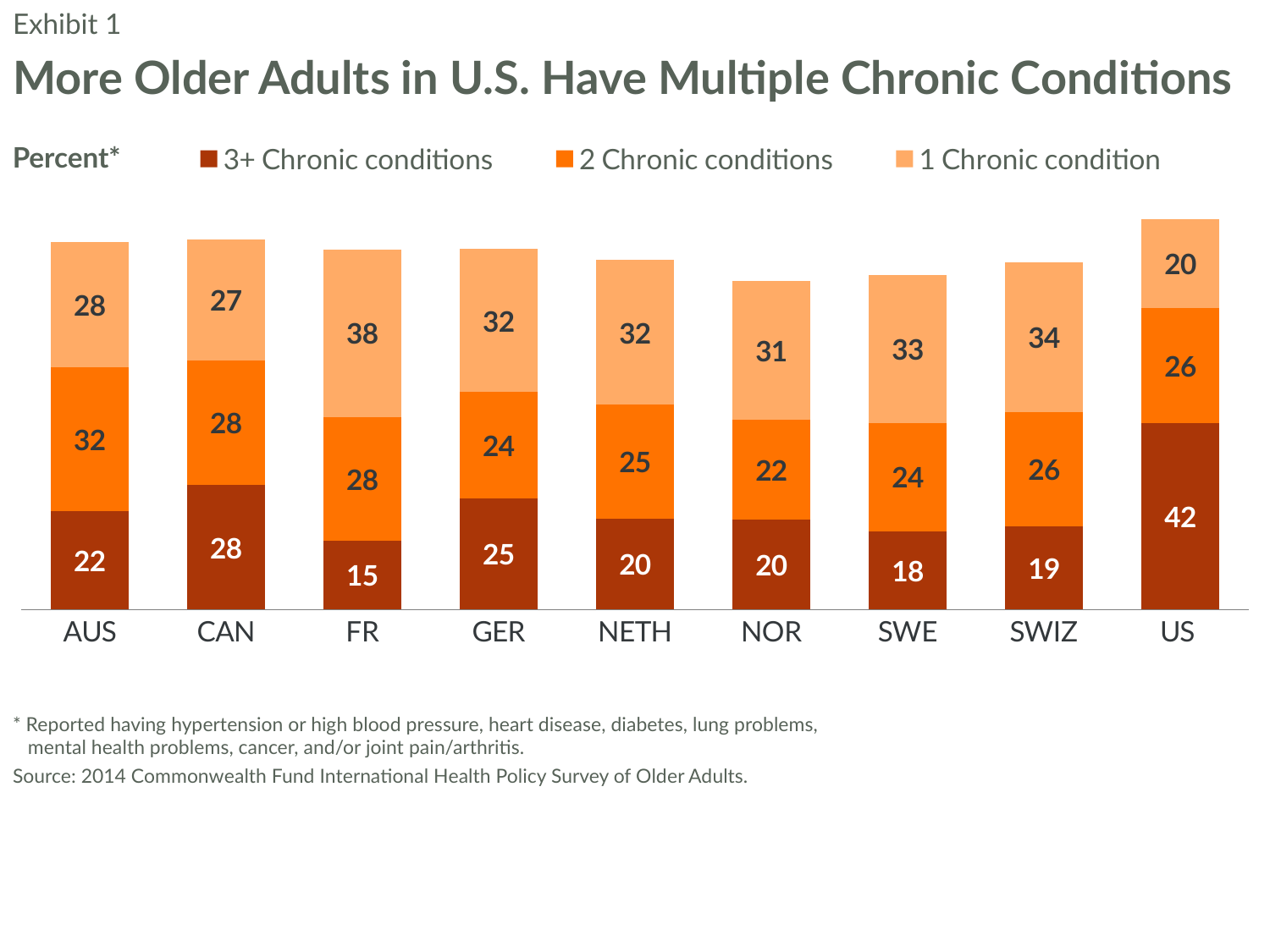

Exhibit 1
# More Older Adults in U.S. Have Multiple Chronic Conditions

### Chart

| Category | 3+ Chronic conditions | 2 Chronic conditions | 1 Chronic condition |
|---|---|---|---|
| AUS | 22.01 | 32.29 | 27.87 |
| CAN | 27.89 | 27.88 | 27.13 |
| FR | 15.4 | 27.71 | 37.5 |
| GER | 24.93 | 23.74 | 32.02 |
| NETH | 20.39 | 25.46 | 32.38 |
| NOR | 20.04 | 22.44 | 31.12 |
| SWE | 17.54 | 24.25 | 33.06 |
| SWIZ | 18.64 | 25.5 | 33.62 |
| US  | 41.76 | 25.71 | 19.82999999999999 |
Percent*
* Reported having hypertension or high blood pressure, heart disease, diabetes, lung problems,
   mental health problems, cancer, and/or joint pain/arthritis.
Source: 2014 Commonwealth Fund International Health Policy Survey of Older Adults.